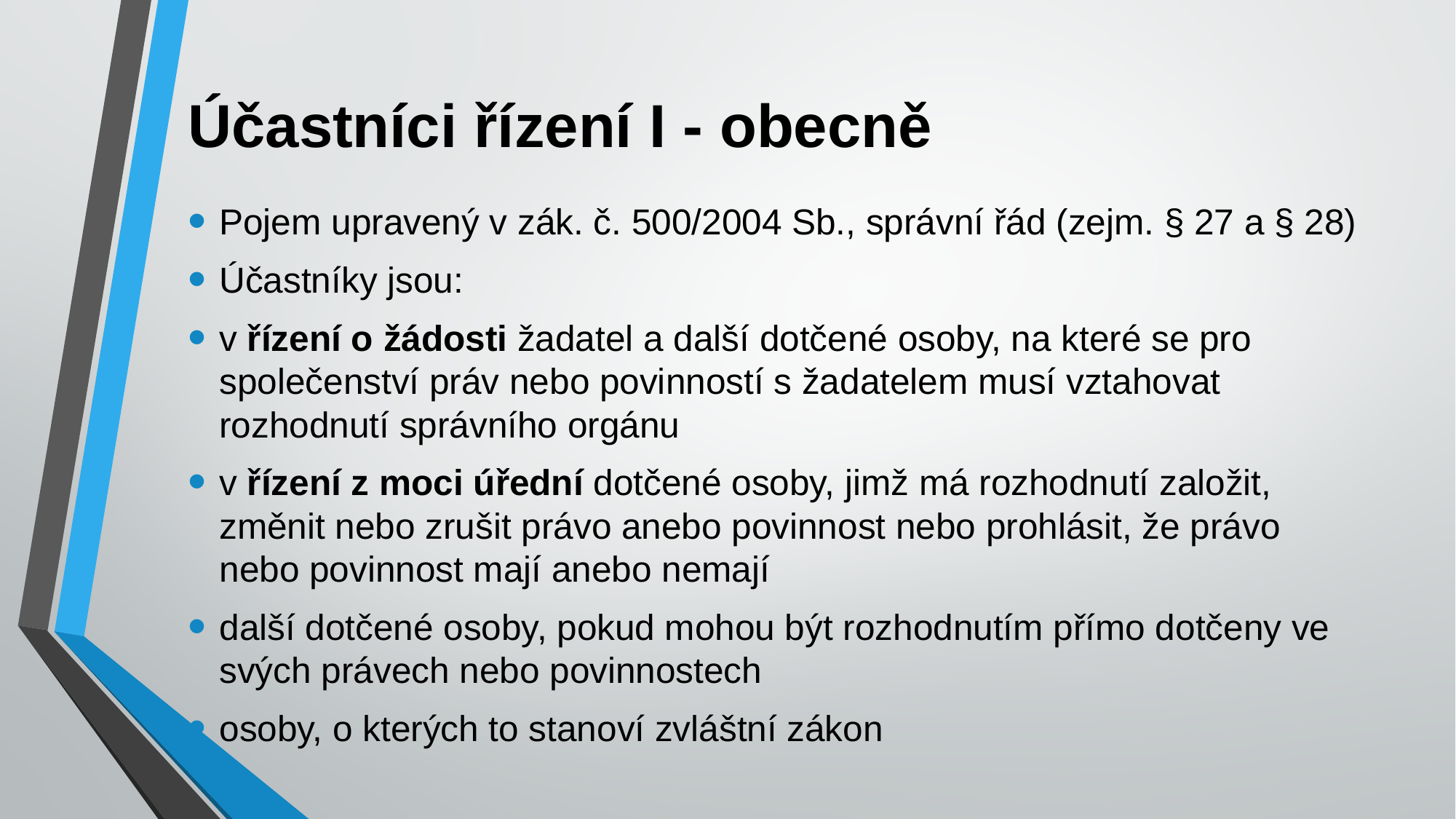

# Účastníci řízení I - obecně
Pojem upravený v zák. č. 500/2004 Sb., správní řád (zejm. § 27 a § 28)
Účastníky jsou:
v řízení o žádosti žadatel a další dotčené osoby, na které se pro společenství práv nebo povinností s žadatelem musí vztahovat rozhodnutí správního orgánu
v řízení z moci úřední dotčené osoby, jimž má rozhodnutí založit, změnit nebo zrušit právo anebo povinnost nebo prohlásit, že právo nebo povinnost mají anebo nemají
další dotčené osoby, pokud mohou být rozhodnutím přímo dotčeny ve svých právech nebo povinnostech
osoby, o kterých to stanoví zvláštní zákon